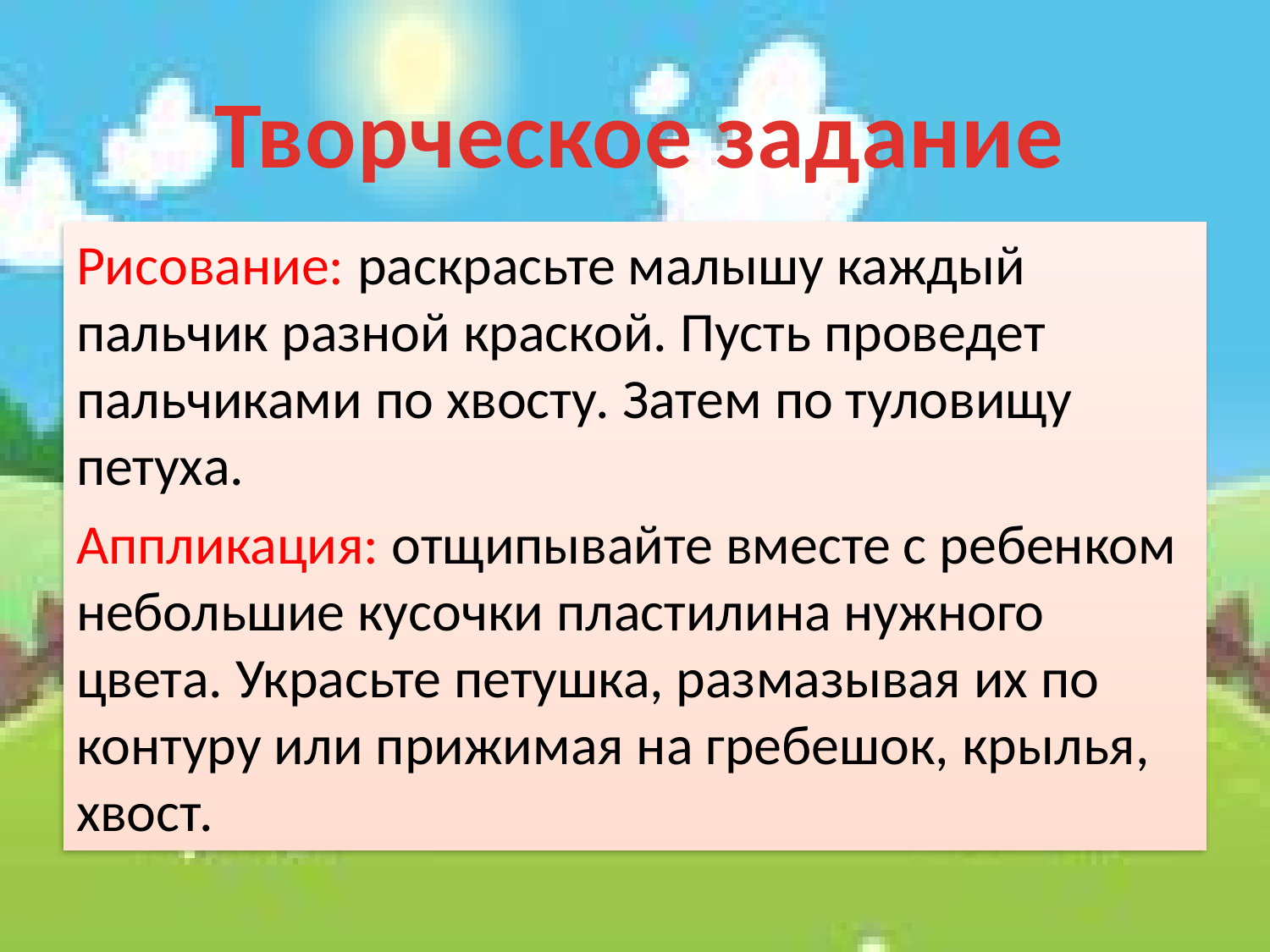

Творческое задание
Рисование: раскрасьте малышу каждый пальчик разной краской. Пусть проведет пальчиками по хвосту. Затем по туловищу петуха.
Аппликация: отщипывайте вместе с ребенком небольшие кусочки пластилина нужного цвета. Украсьте петушка, размазывая их по контуру или прижимая на гребешок, крылья, хвост.